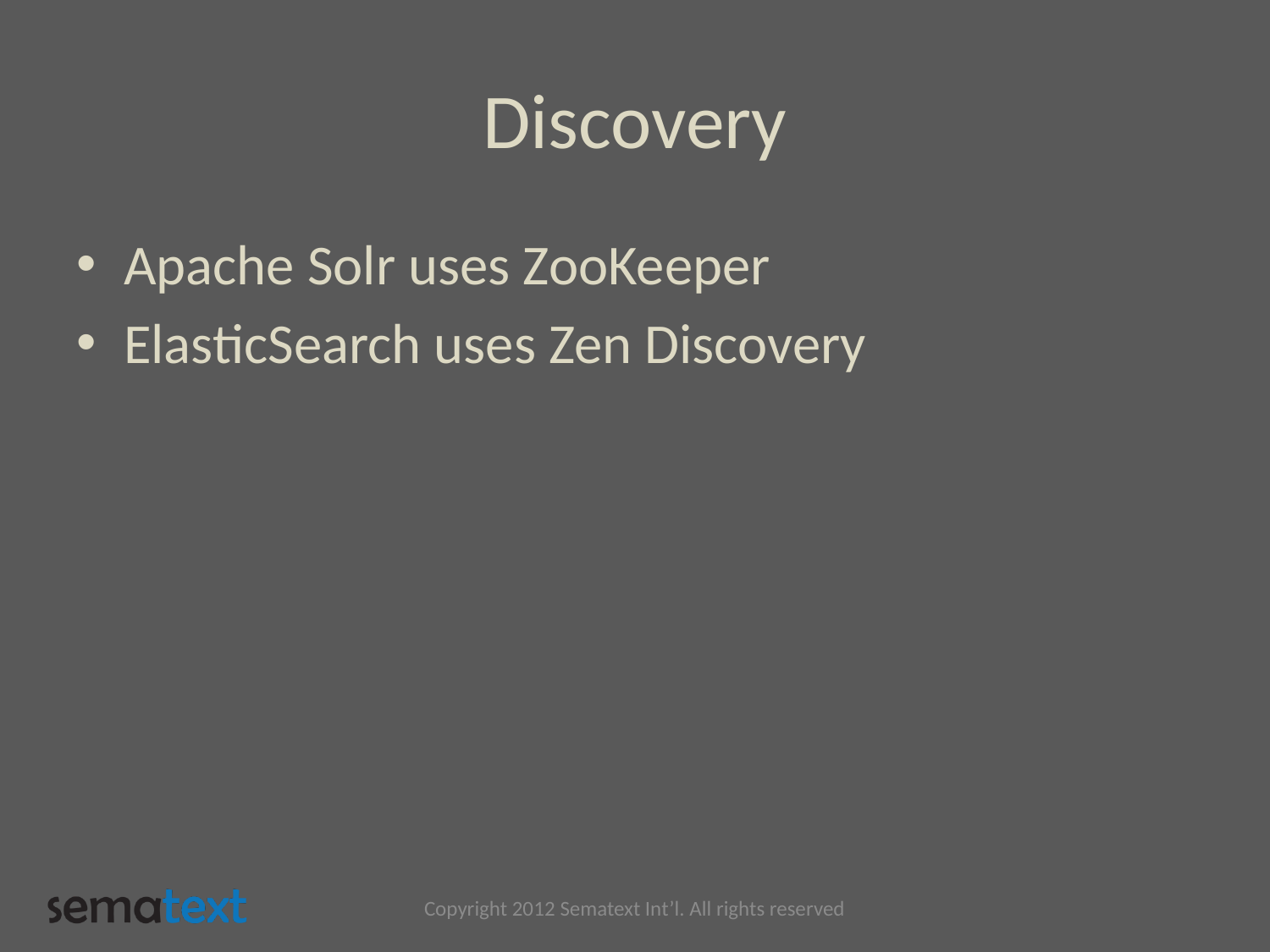

# Discovery
Apache Solr uses ZooKeeper
ElasticSearch uses Zen Discovery
Copyright 2012 Sematext Int’l. All rights reserved